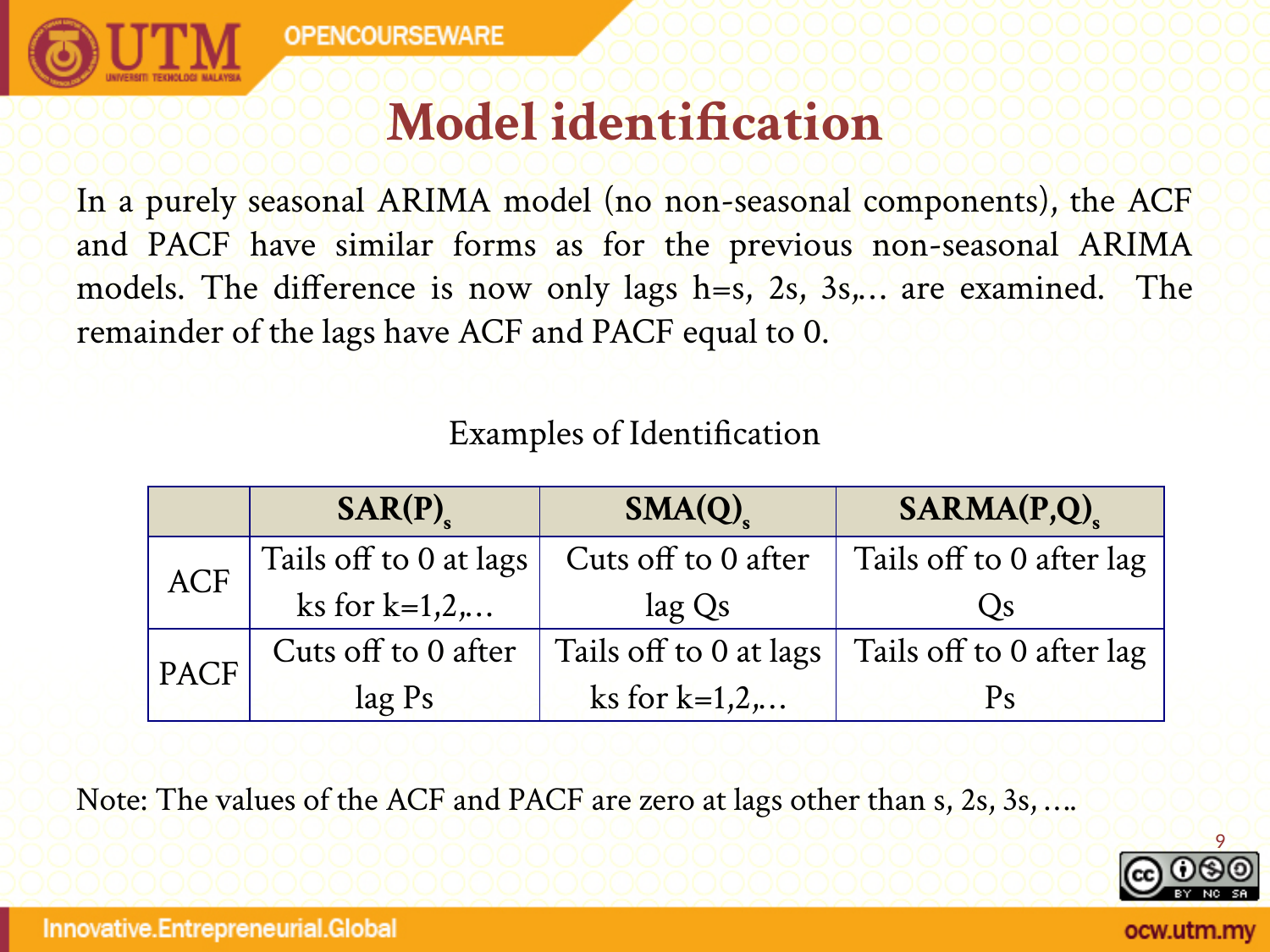

# Model identification
In a purely seasonal ARIMA model (no non-seasonal components), the ACF and PACF have similar forms as for the previous non-seasonal ARIMA models. The difference is now only lags h=s, 2s, 3s,… are examined.  The remainder of the lags have ACF and PACF equal to 0.

Examples of Identification

Note: The values of the ACF and PACF are zero at lags other than s, 2s, 3s, ….
|  | SAR(P)s | SMA(Q)s | SARMA(P,Q)s |
| --- | --- | --- | --- |
| ACF | Tails off to 0 at lags ks for k=1,2,… | Cuts off to 0 after lag Qs | Tails off to 0 after lag Qs |
| PACF | Cuts off to 0 after lag Ps | Tails off to 0 at lags ks for k=1,2,… | Tails off to 0 after lag Ps |
9